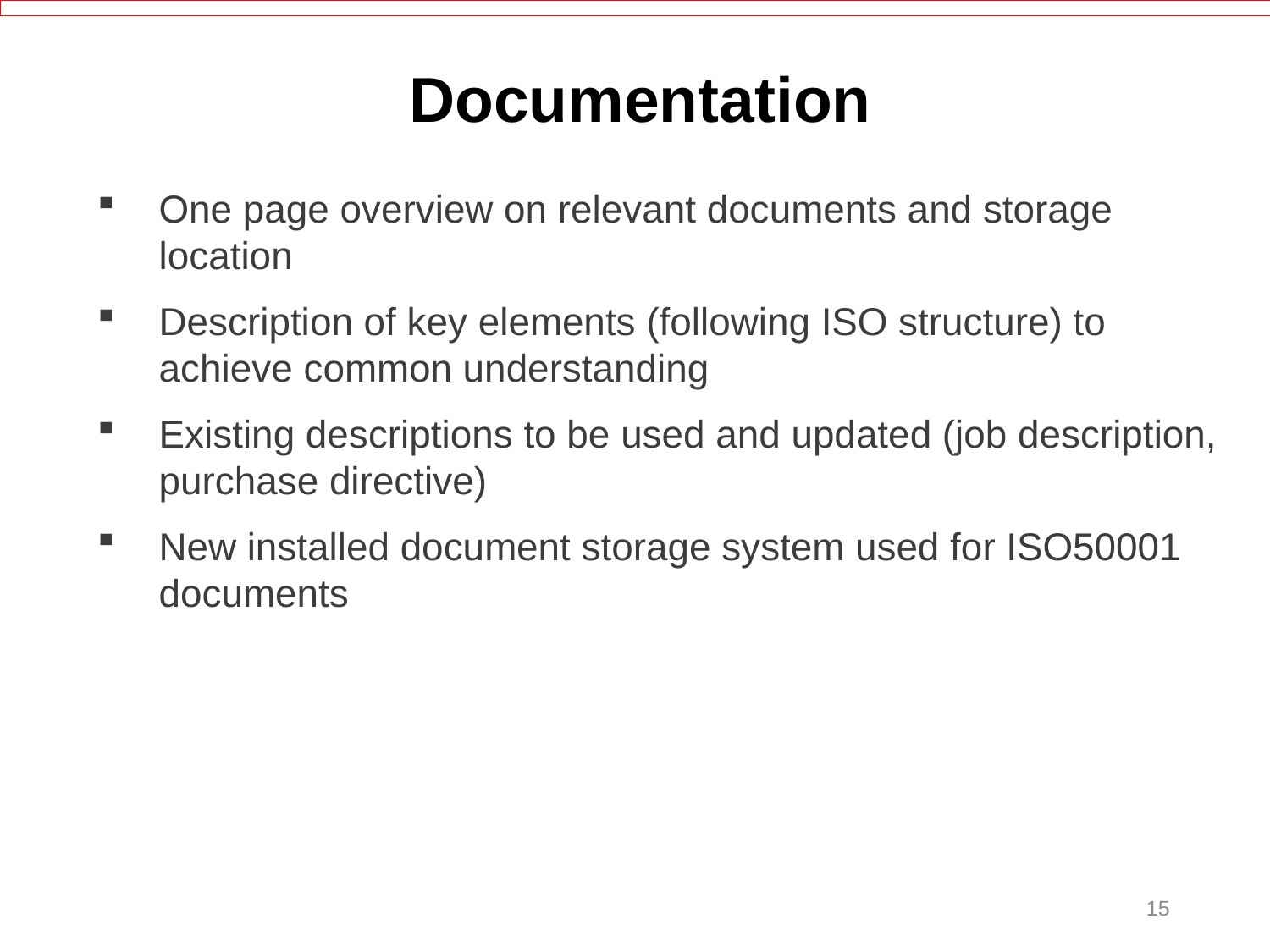

Documentation
One page overview on relevant documents and storage location
Description of key elements (following ISO structure) to achieve common understanding
Existing descriptions to be used and updated (job description, purchase directive)
New installed document storage system used for ISO50001 documents

15